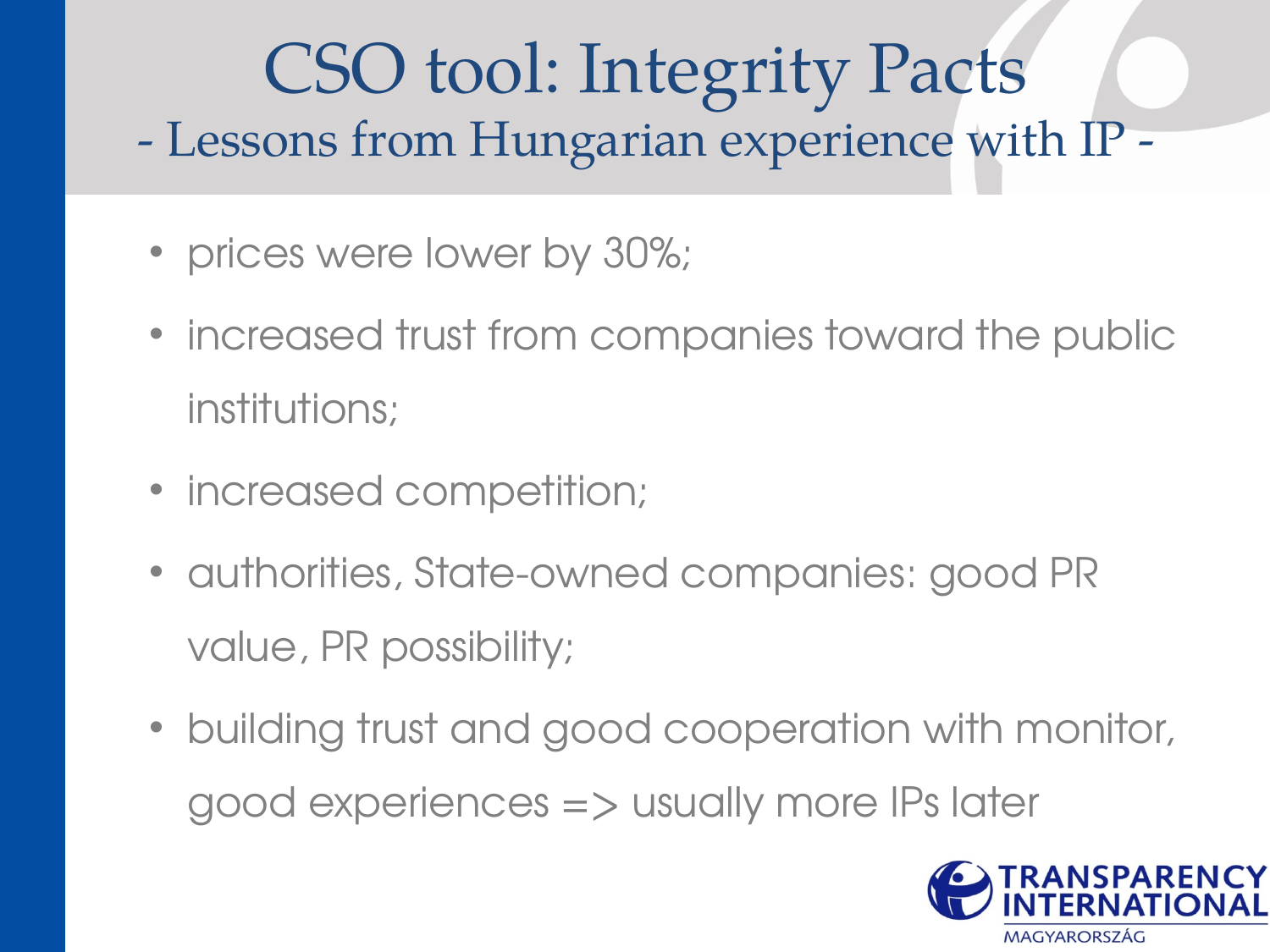

# CSO tool: Integrity Pacts - Lessons from Hungarian experience with IP -
prices were lower by 30%;
increased trust from companies toward the public institutions;
increased competition;
authorities, State-owned companies: good PR value, PR possibility;
building trust and good cooperation with monitor, good experiences => usually more IPs later